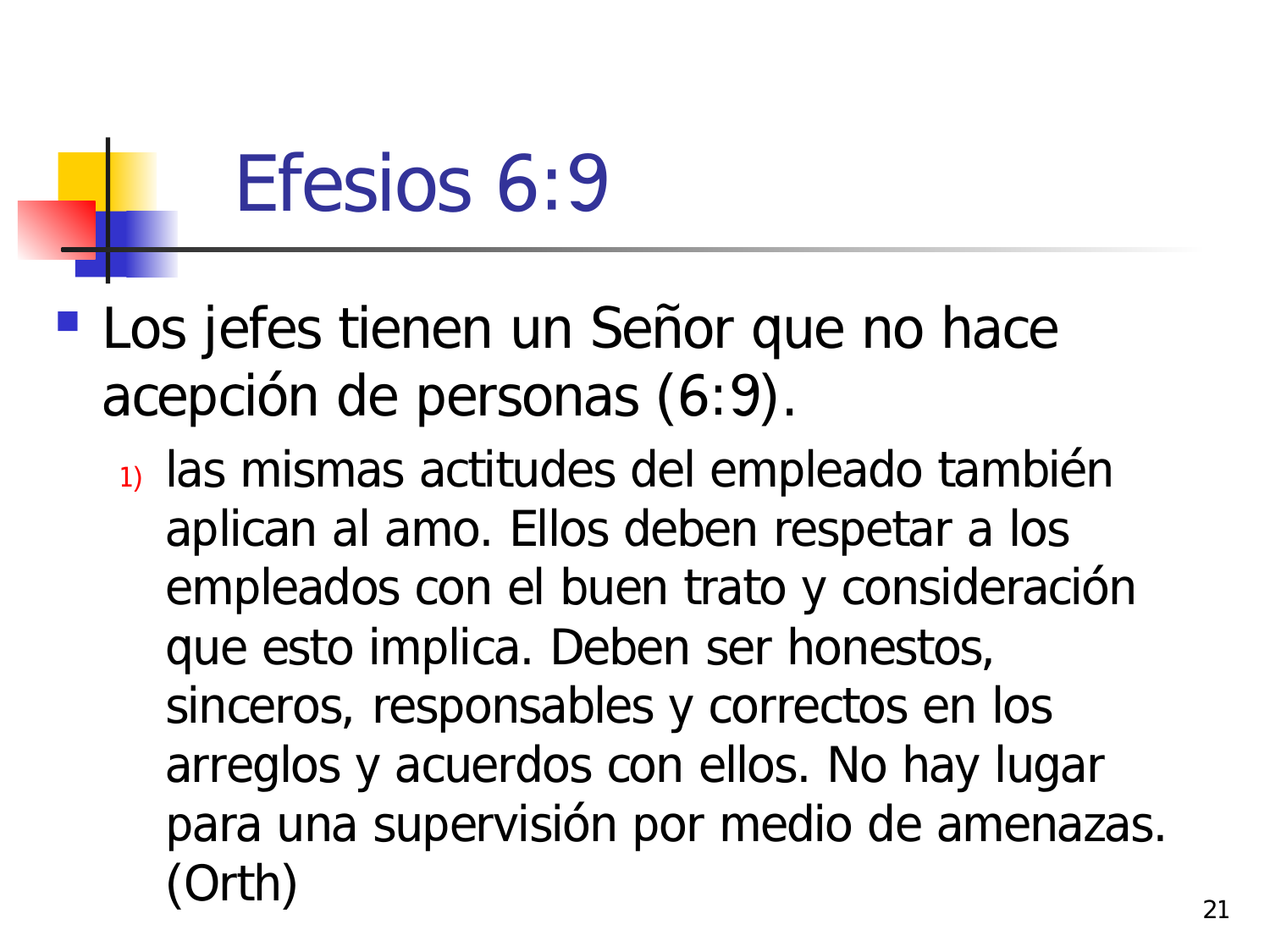

# Efesios 6:9
Los jefes tienen un Señor que no hace acepción de personas (6:9).
las mismas actitudes del empleado también aplican al amo. Ellos deben respetar a los empleados con el buen trato y consideración que esto implica. Deben ser honestos, sinceros, responsables y correctos en los arreglos y acuerdos con ellos. No hay lugar para una supervisión por medio de amenazas. (Orth)
21